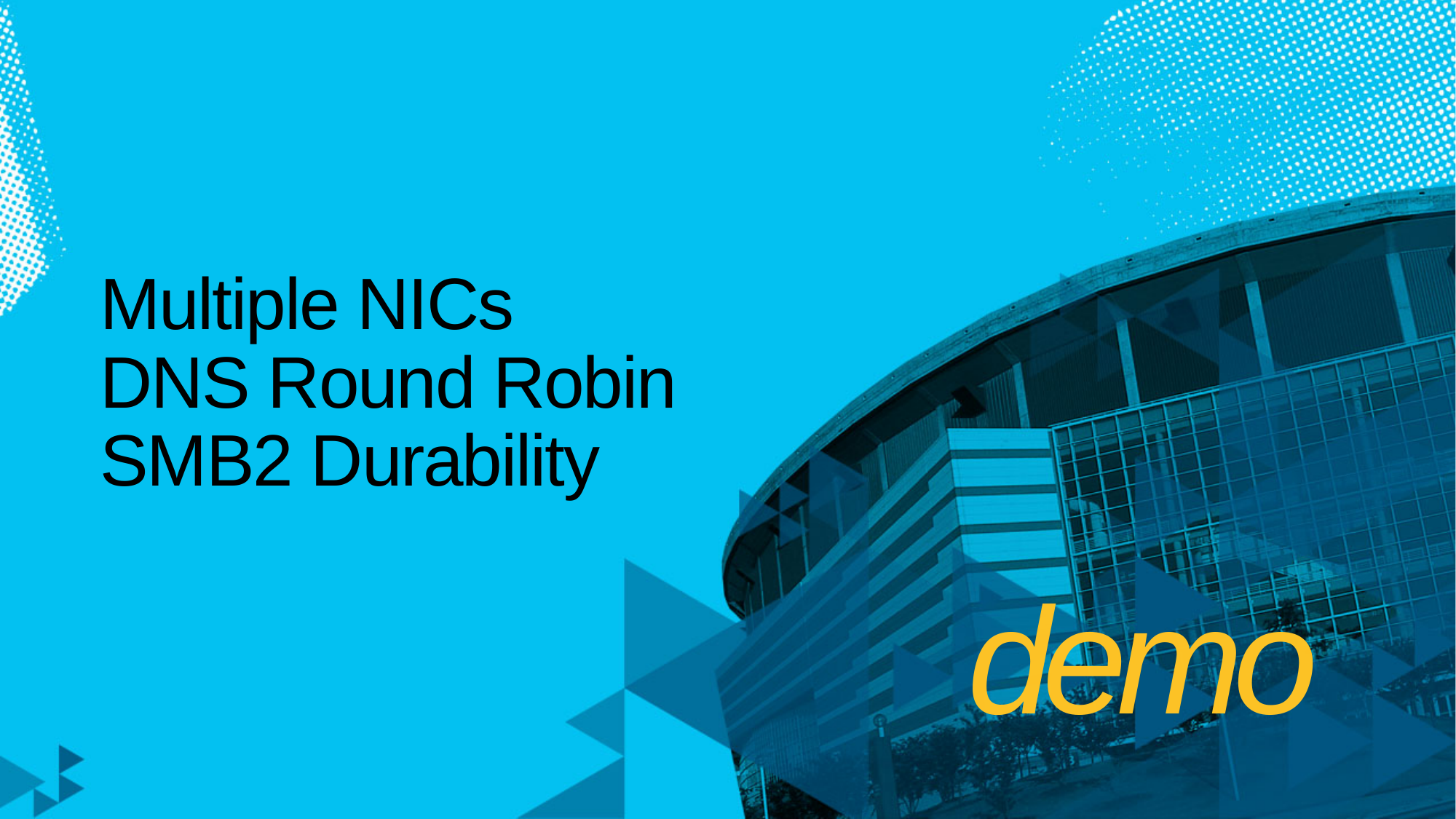

# Multiple NICs DNS Round Robin SMB2 Durability

demo